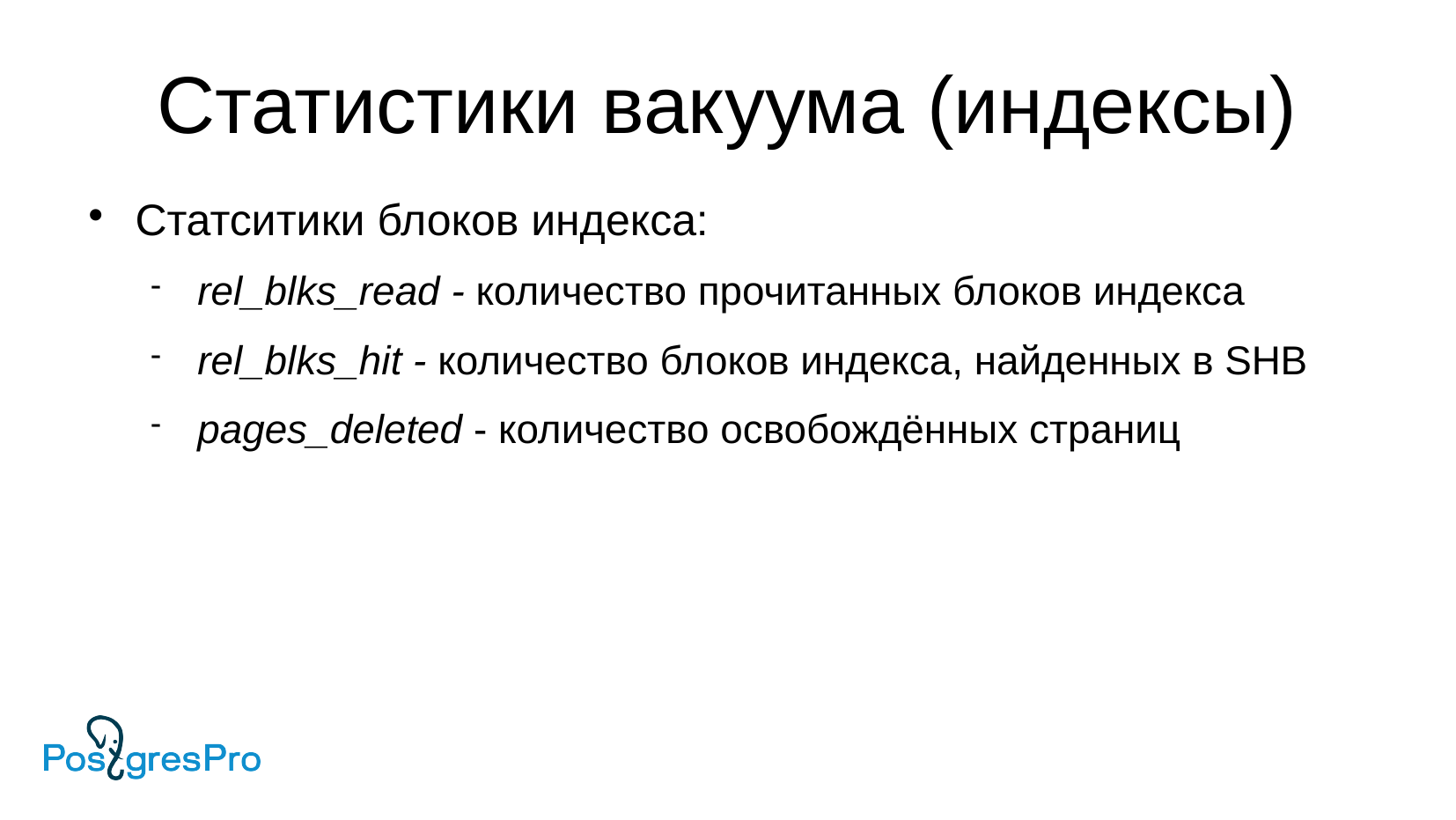

Статистики вакуума (индексы)
Статситики блоков индекса:
rel_blks_read - количество прочитанных блоков индекса
rel_blks_hit - количество блоков индекса, найденных в SHB
pages_deleted - количество освобождённых страниц